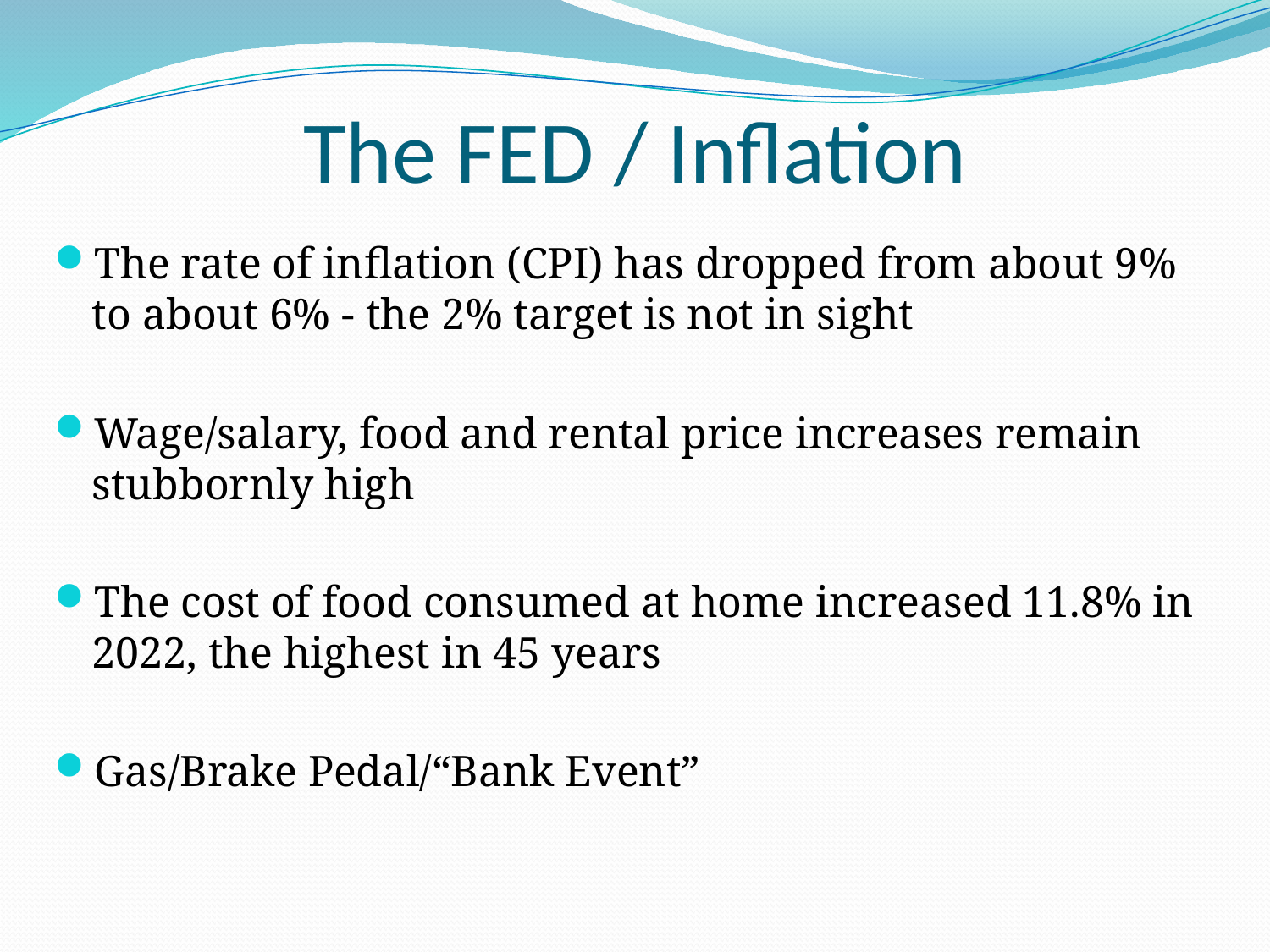

# The FED / Inflation

The rate of inflation (CPI) has dropped from about 9% to about 6% - the 2% target is not in sight

Wage/salary, food and rental price increases remain stubbornly high

The cost of food consumed at home increased 11.8% in 2022, the highest in 45 years

Gas/Brake Pedal/“Bank Event”